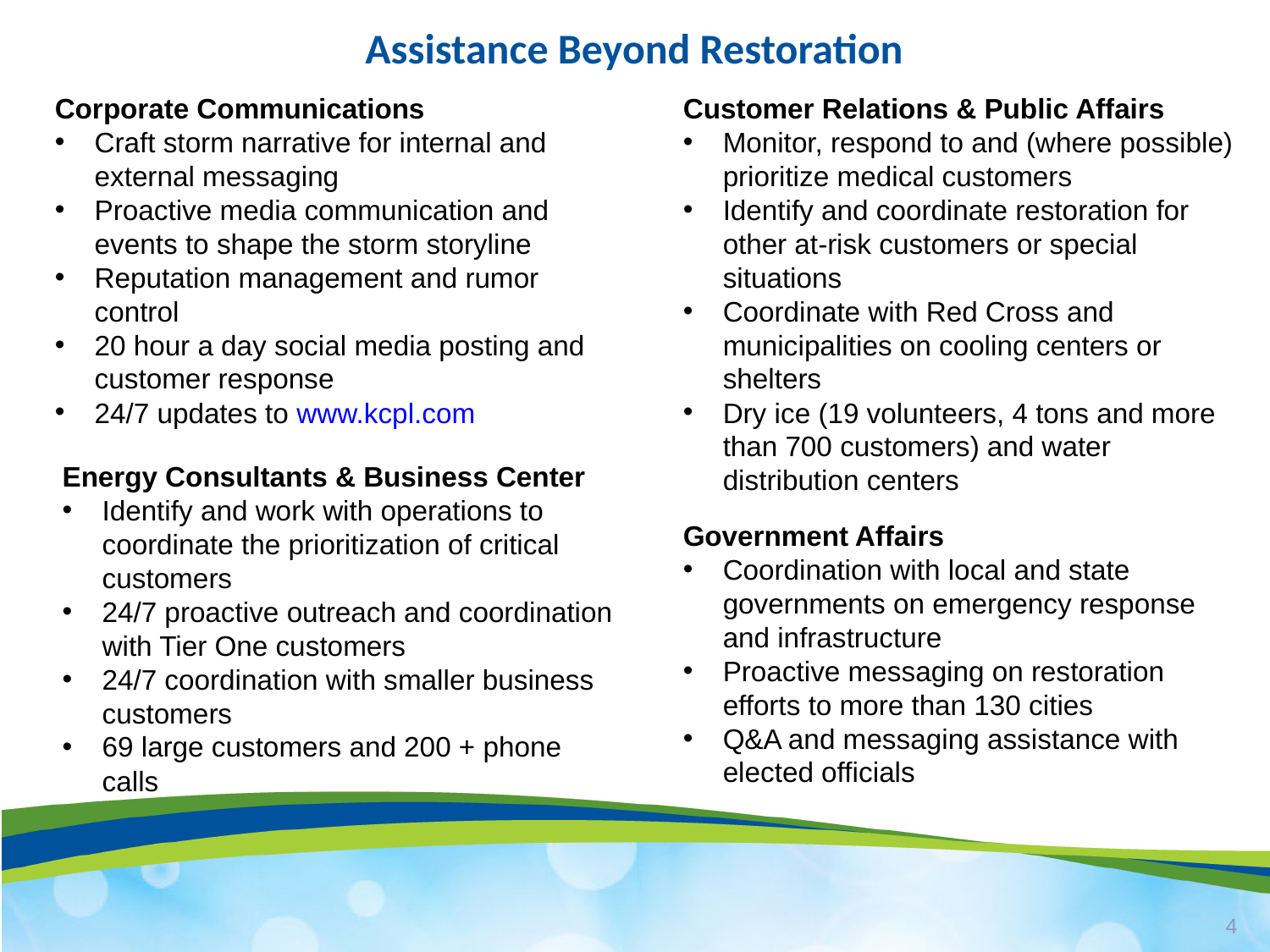

Assistance Beyond Restoration
Corporate Communications
Craft storm narrative for internal and external messaging
Proactive media communication and events to shape the storm storyline
Reputation management and rumor control
20 hour a day social media posting and customer response
24/7 updates to www.kcpl.com
Customer Relations & Public Affairs
Monitor, respond to and (where possible) prioritize medical customers
Identify and coordinate restoration for other at-risk customers or special situations
Coordinate with Red Cross and municipalities on cooling centers or shelters
Dry ice (19 volunteers, 4 tons and more than 700 customers) and water distribution centers
Energy Consultants & Business Center
Identify and work with operations to coordinate the prioritization of critical customers
24/7 proactive outreach and coordination with Tier One customers
24/7 coordination with smaller business customers
69 large customers and 200 + phone calls
Government Affairs
Coordination with local and state governments on emergency response and infrastructure
Proactive messaging on restoration efforts to more than 130 cities
Q&A and messaging assistance with elected officials
4